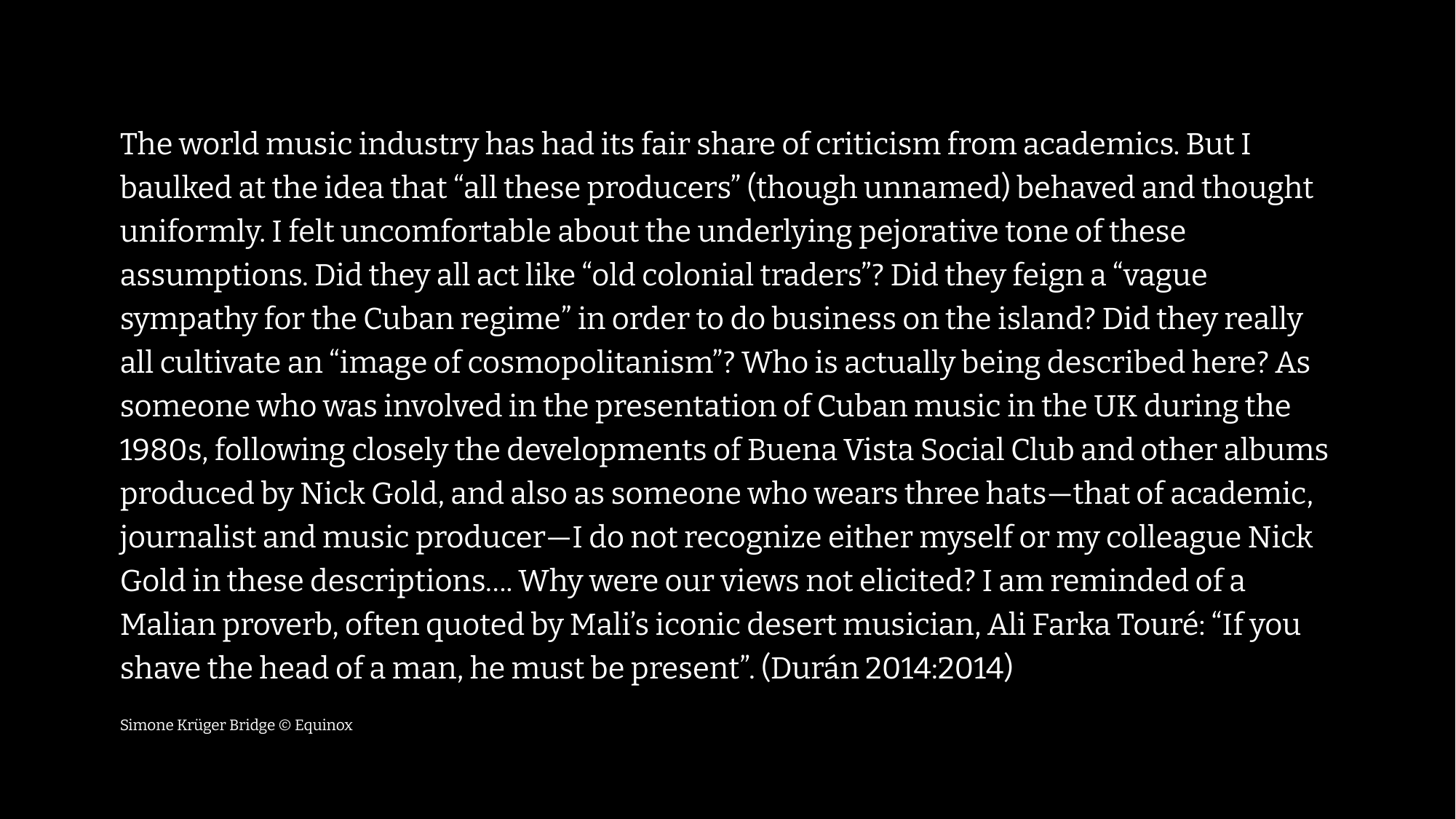

The world music industry has had its fair share of criticism from academics. But I baulked at the idea that “all these producers” (though unnamed) behaved and thought uniformly. I felt uncomfortable about the underlying pejorative tone of these assumptions. Did they all act like “old colonial traders”? Did they feign a “vague sympathy for the Cuban regime” in order to do business on the island? Did they really all cultivate an “image of cosmopolitanism”? Who is actually being described here? As someone who was involved in the presentation of Cuban music in the UK during the 1980s, following closely the developments of Buena Vista Social Club and other albums produced by Nick Gold, and also as someone who wears three hats—that of academic, journalist and music producer—I do not recognize either myself or my colleague Nick Gold in these descriptions…. Why were our views not elicited? I am reminded of a Malian proverb, often quoted by Mali’s iconic desert musician, Ali Farka Touré: “If you shave the head of a man, he must be present”. (Durán 2014:2014)

Simone Krüger Bridge © Equinox